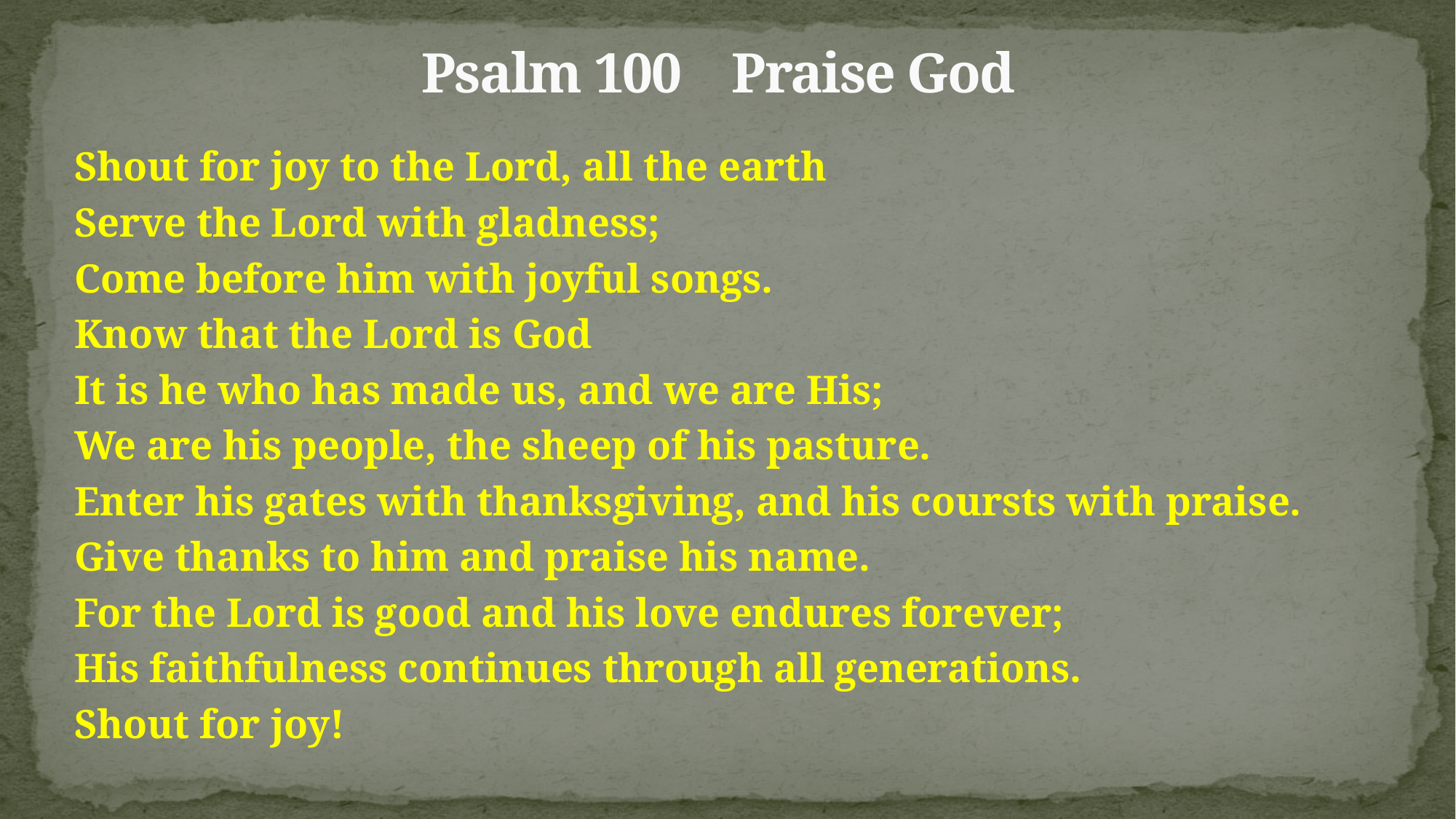

# Psalm 100    Praise God
Shout for joy to the Lord, all the earth
Serve the Lord with gladness;
Come before him with joyful songs.
Know that the Lord is God
It is he who has made us, and we are His;
We are his people, the sheep of his pasture.
Enter his gates with thanksgiving, and his coursts with praise.
Give thanks to him and praise his name.
For the Lord is good and his love endures forever;
His faithfulness continues through all generations.
Shout for joy!